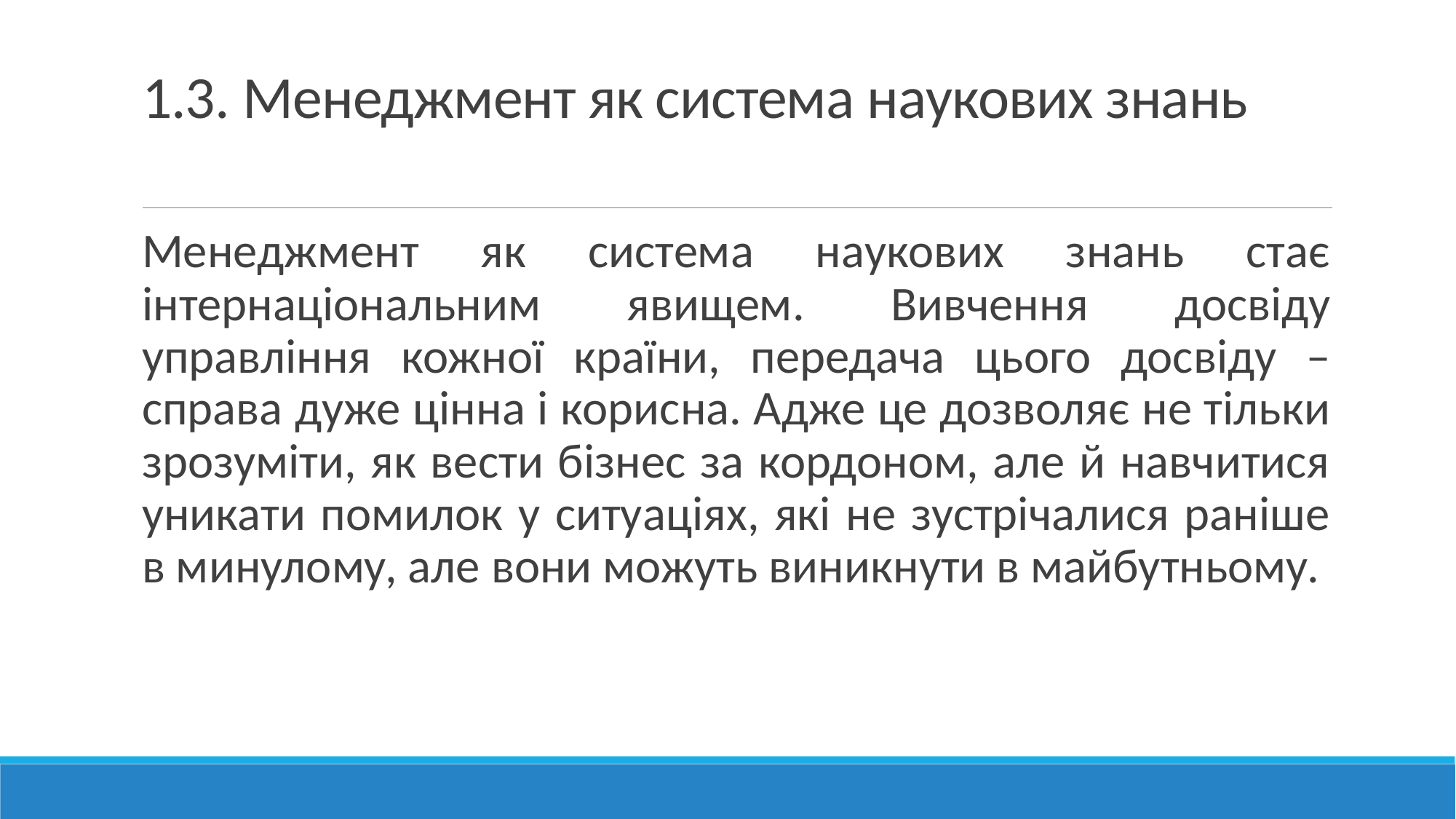

# 1.3. Менеджмент як система наукових знань
Менеджмент як система наукових знань стає інтернаціональним явищем. Вивчення досвіду управління кожної країни, передача цього досвіду – справа дуже цінна і корисна. Адже це дозволяє не тільки зрозуміти, як вести бізнес за кордоном, але й навчитися уникати помилок у ситуаціях, які не зустрічалися раніше в минулому, але вони можуть виникнути в майбутньому.